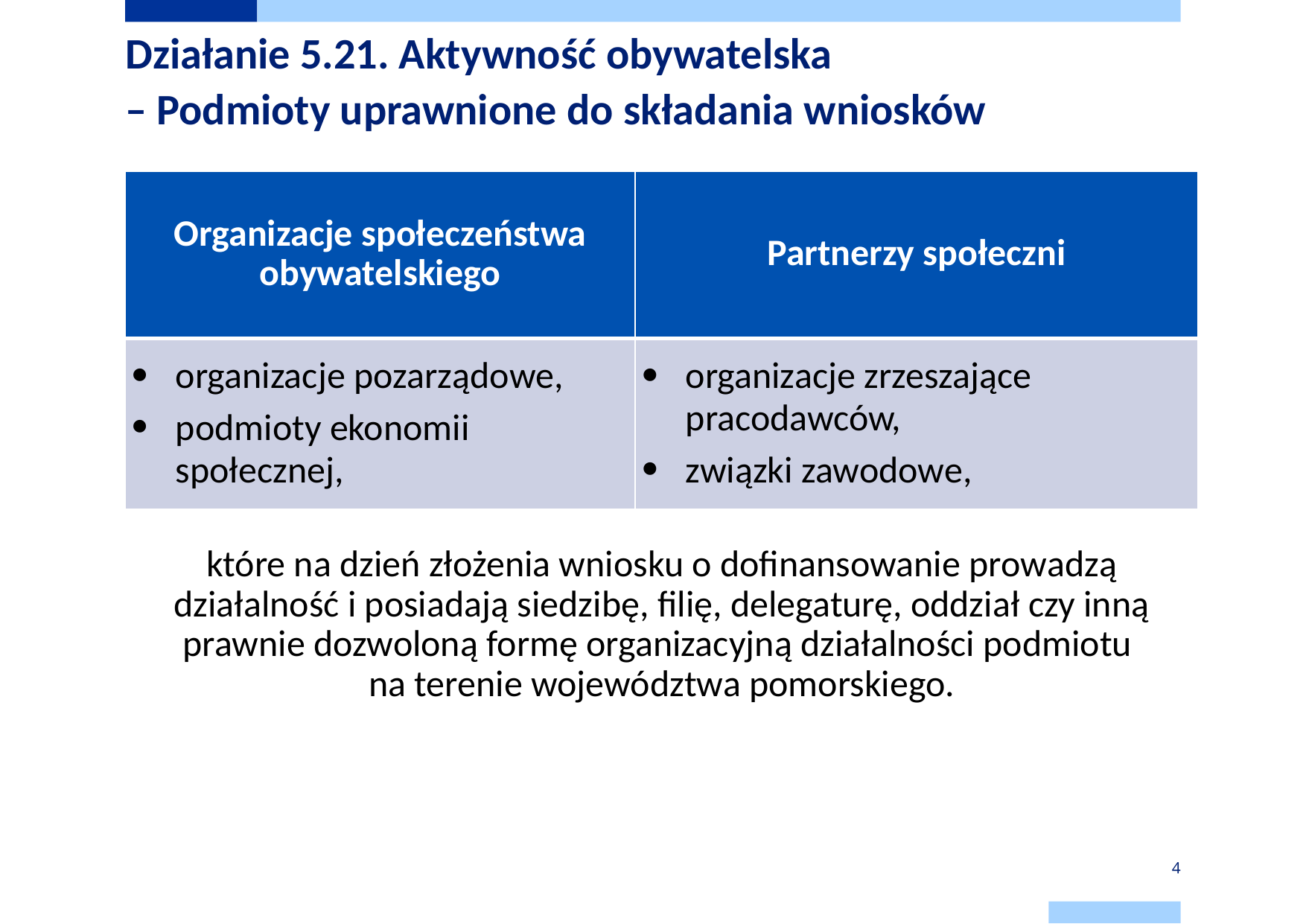

# Działanie 5.21. Aktywność obywatelska – Podmioty uprawnione do składania wniosków
| Organizacje społeczeństwa obywatelskiego | Partnerzy społeczni |
| --- | --- |
| organizacje pozarządowe, podmioty ekonomii społecznej, | organizacje zrzeszające pracodawców, związki zawodowe, |
| które na dzień złożenia wniosku o dofinansowanie prowadzą działalność i posiadają siedzibę, filię, delegaturę, oddział czy inną prawnie dozwoloną formę organizacyjną działalności podmiotu na terenie województwa pomorskiego. |  |
4